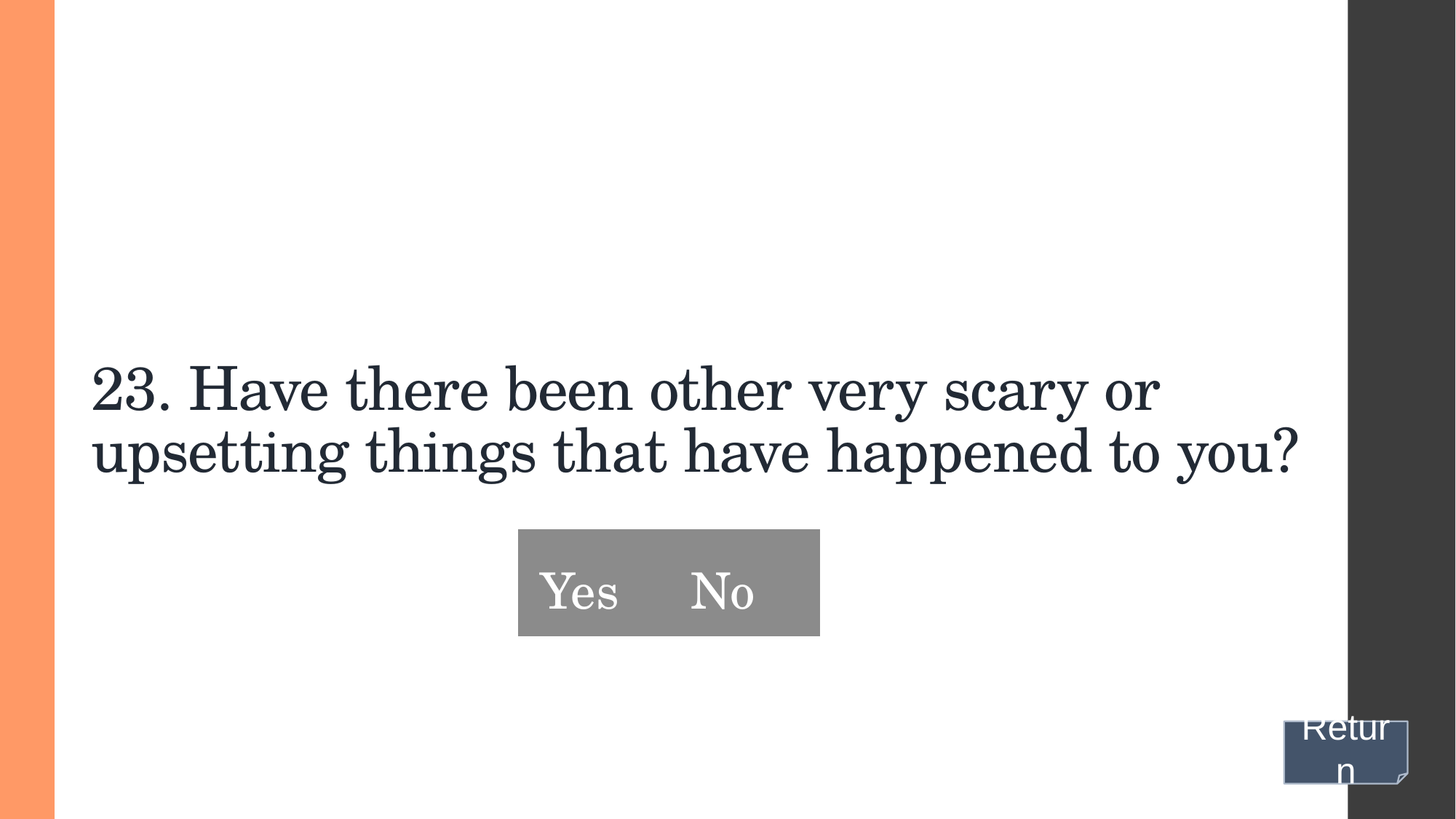

# 23. Have there been other very scary or upsetting things that have happened to you?
| Yes | No |
| --- | --- |
Return